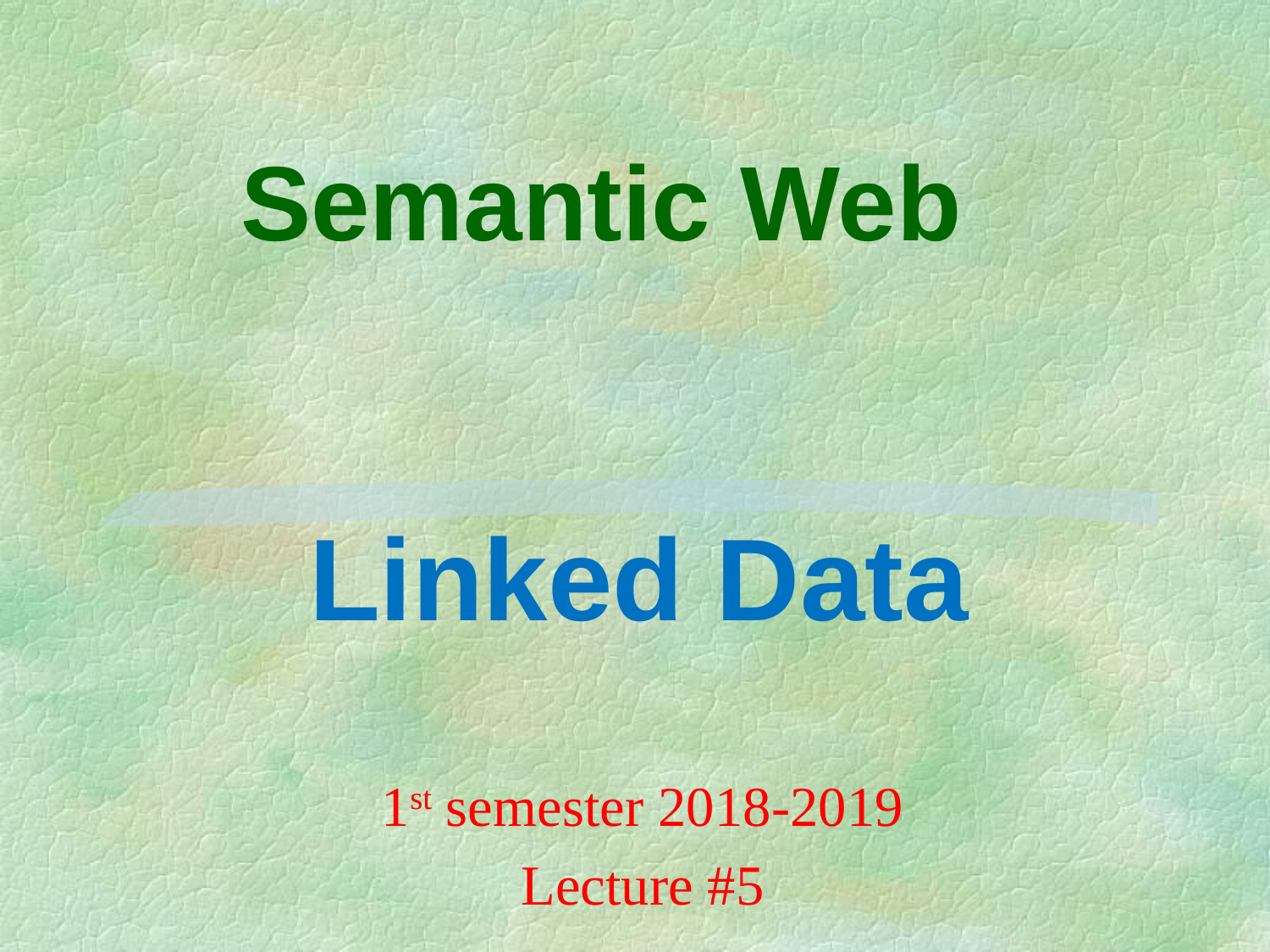

Semantic Web

# Linked Data
1st semester 2018-2019
Lecture #5